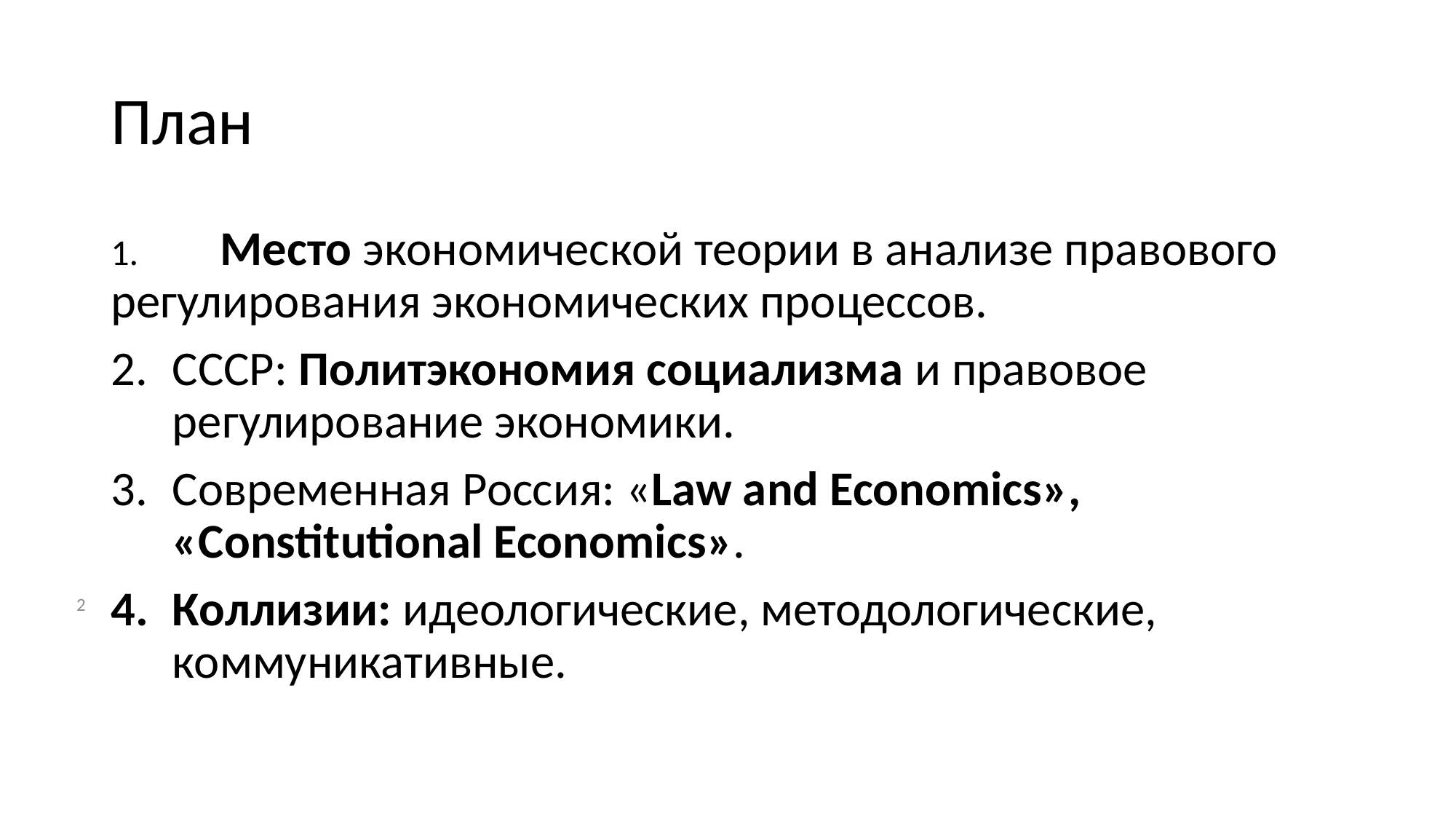

# План
1.	Место экономической теории в анализе правового регулирования экономических процессов.
СССР: Политэкономия социализма и правовое регулирование экономики.
Современная Россия: «Law and Economics», «Constitutional Economics».
Коллизии: идеологические, методологические, коммуникативные.
2